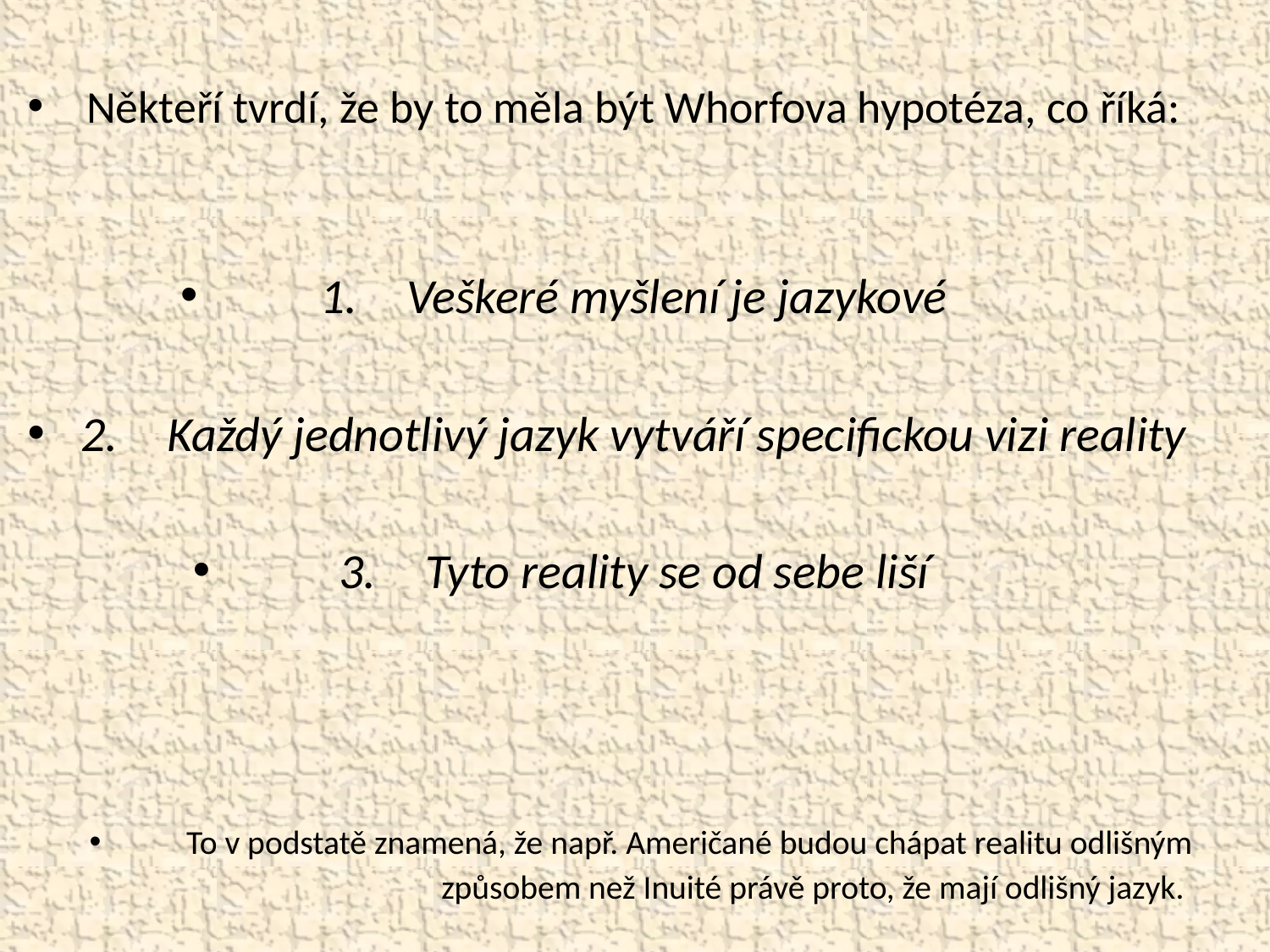

Někteří tvrdí, že by to měla být Whorfova hypotéza, co říká:

1.	Veškeré myšlení je jazykové

2.	Každý jednotlivý jazyk vytváří specifickou vizi reality

3.	Tyto reality se od sebe liší

To v podstatě znamená, že např. Američané budou chápat realitu odlišným způsobem než Inuité právě proto, že mají odlišný jazyk.